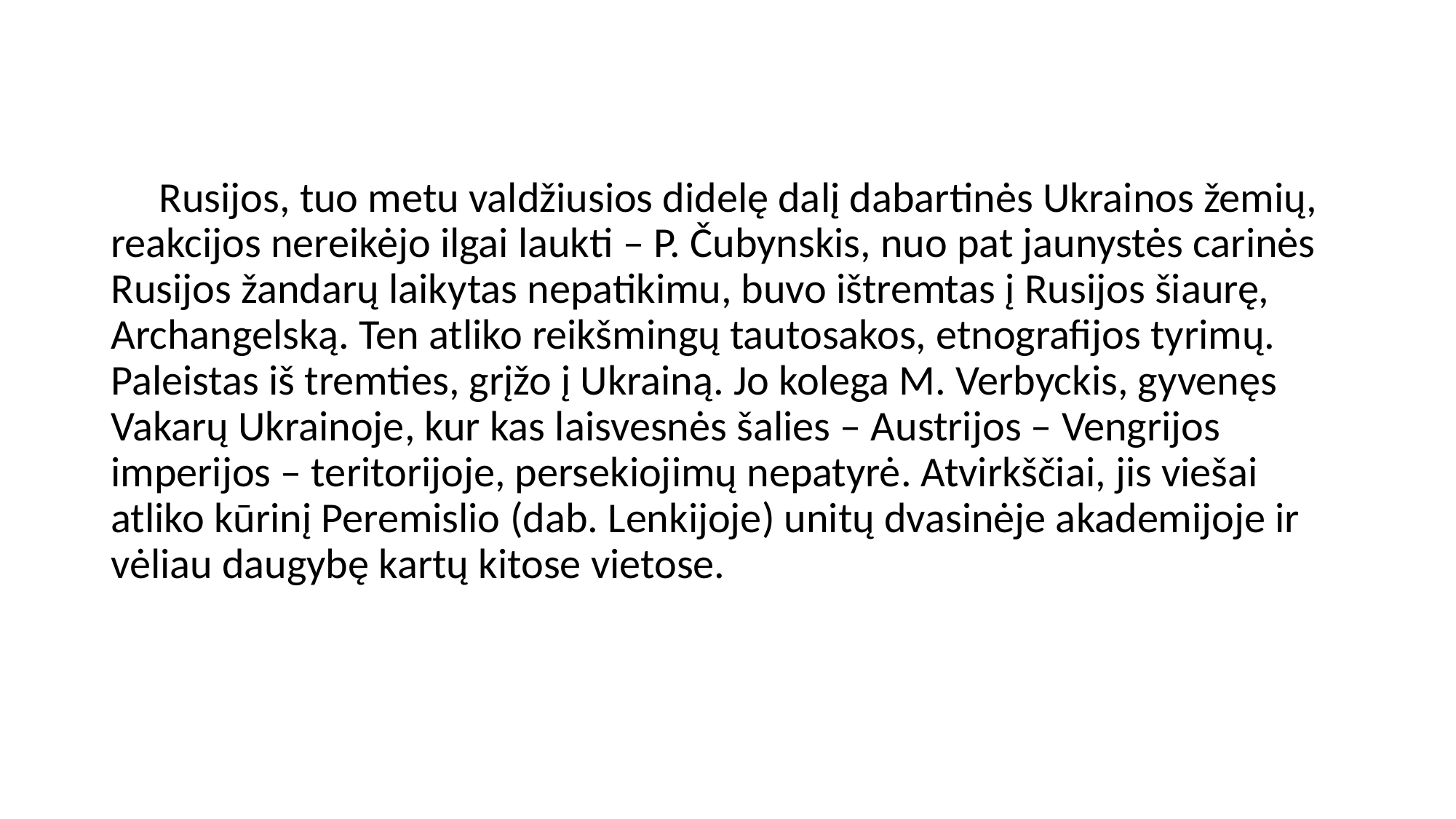

#
     Rusijos, tuo metu valdžiusios didelę dalį dabartinės Ukrainos žemių, reakcijos nereikėjo ilgai laukti – P. Čubynskis, nuo pat jaunystės carinės Rusijos žandarų laikytas nepatikimu, buvo ištremtas į Rusijos šiaurę, Archangelską. Ten atliko reikšmingų tautosakos, etnografijos tyrimų. Paleistas iš tremties, grįžo į Ukrainą. Jo kolega M. Verbyckis, gyvenęs Vakarų Ukrainoje, kur kas laisvesnės šalies – Austrijos – Vengrijos imperijos – teritorijoje, persekiojimų nepatyrė. Atvirkščiai, jis viešai atliko kūrinį Peremislio (dab. Lenkijoje) unitų dvasinėje akademijoje ir vėliau daugybę kartų kitose vietose.